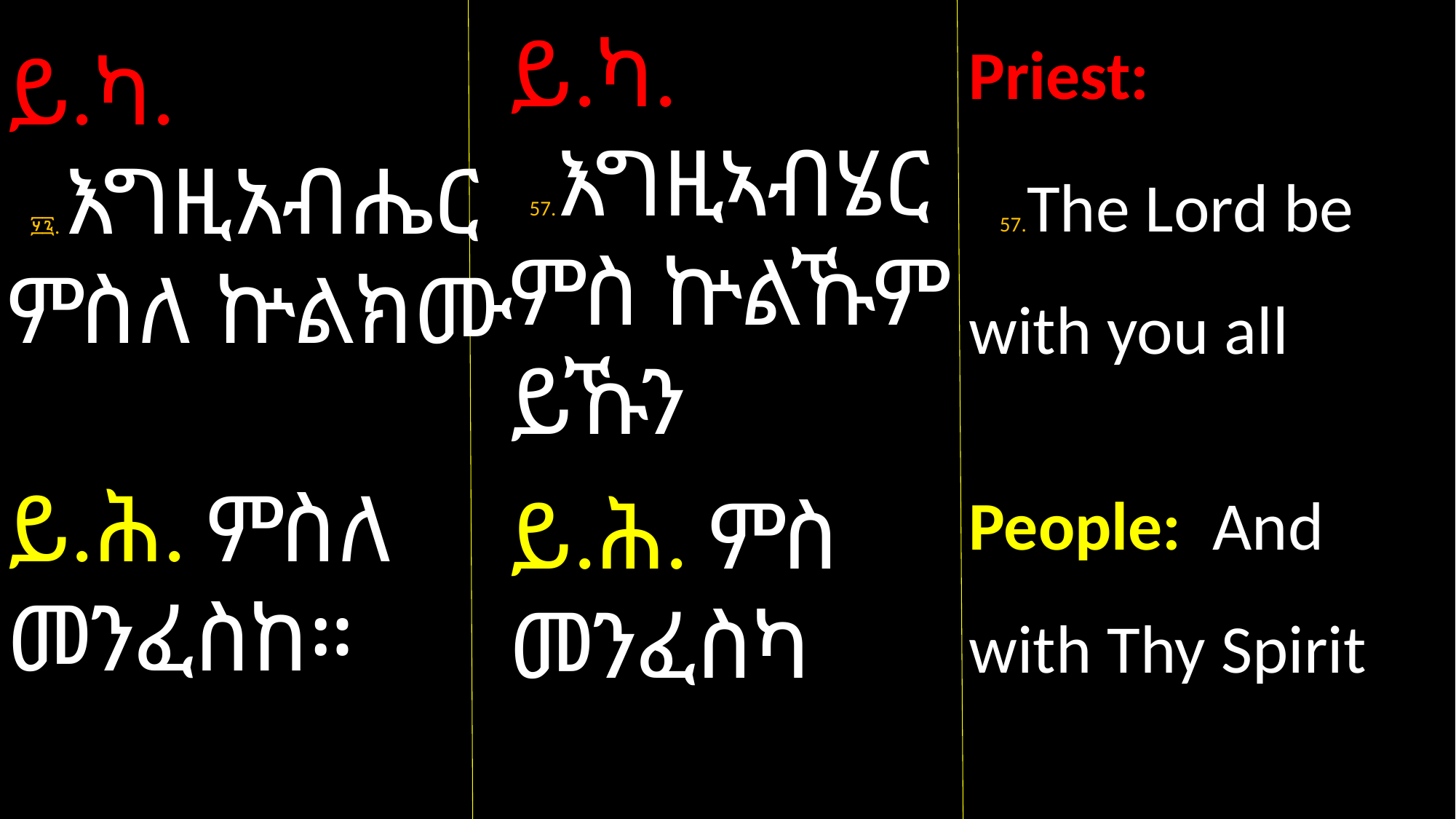

Priest:
  57.The Lord be with you all

People:  And with Thy Spirit
ይ.ካ.
 57.እግዚኣብሄር ምስ ኵልኹም ይኹን

ይ.ሕ. ምስ መንፈስካ
ይ.ካ.
 ፶፯. እግዚአብሔር ምስለ ኵልክሙ

ይ.ሕ. ምስለ መንፈስከ።